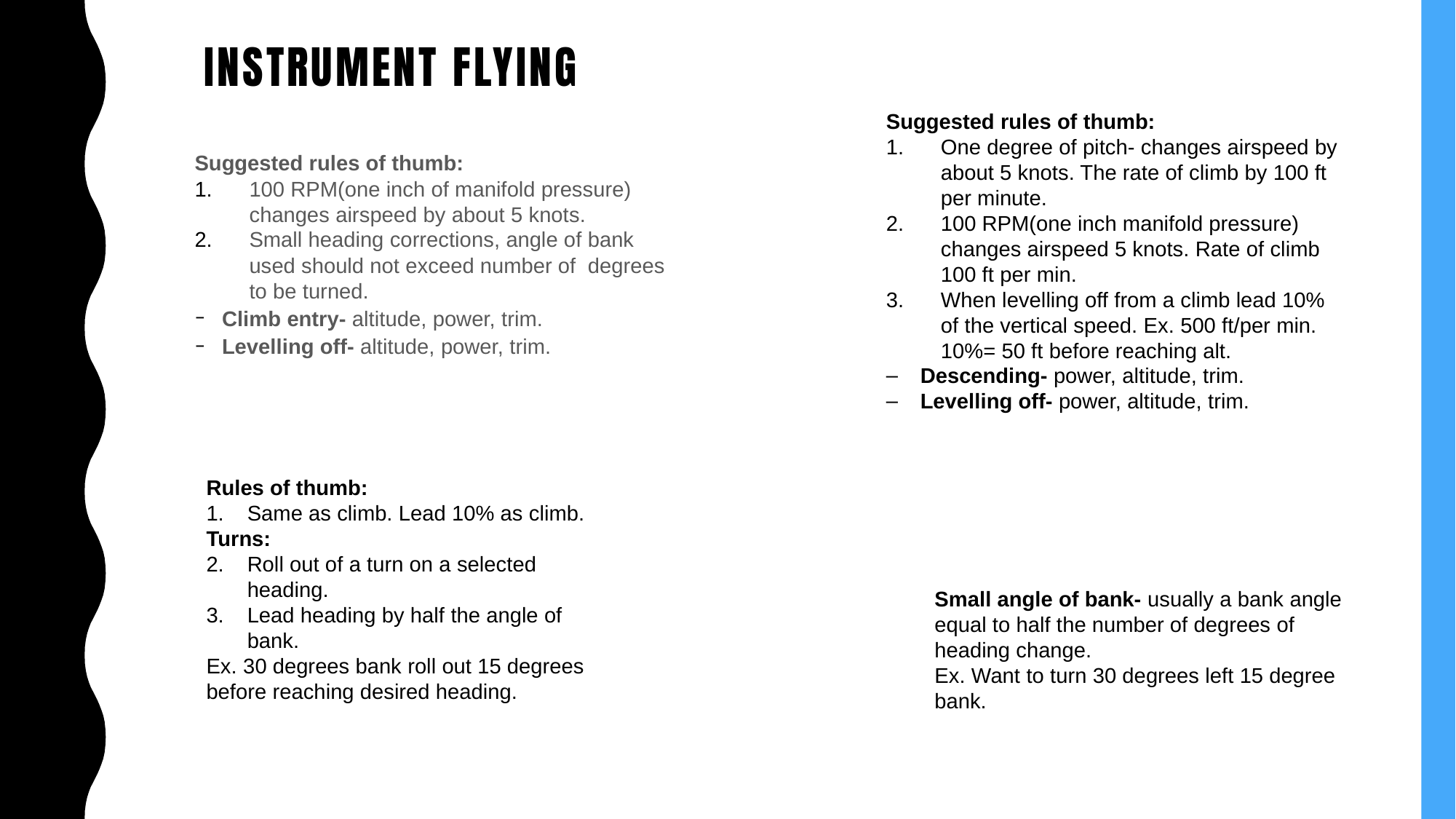

# INSTRUMENT FLYING
Suggested rules of thumb:
One degree of pitch- changes airspeed by about 5 knots. The rate of climb by 100 ft per minute.
100 RPM(one inch manifold pressure) changes airspeed 5 knots. Rate of climb 100 ft per min.
When levelling off from a climb lead 10% of the vertical speed. Ex. 500 ft/per min. 10%= 50 ft before reaching alt.
Descending- power, altitude, trim.
Levelling off- power, altitude, trim.

Suggested rules of thumb:
100 RPM(one inch of manifold pressure) changes airspeed by about 5 knots.
Small heading corrections, angle of bank used should not exceed number of  degrees to be turned.
Climb entry- altitude, power, trim.
Levelling off- altitude, power, trim.
Rules of thumb:
Same as climb. Lead 10% as climb.
Turns:
Roll out of a turn on a selected heading.
Lead heading by half the angle of bank.
Ex. 30 degrees bank roll out 15 degrees before reaching desired heading.
Small angle of bank- usually a bank angle equal to half the number of degrees of heading change.
Ex. Want to turn 30 degrees left 15 degree bank.